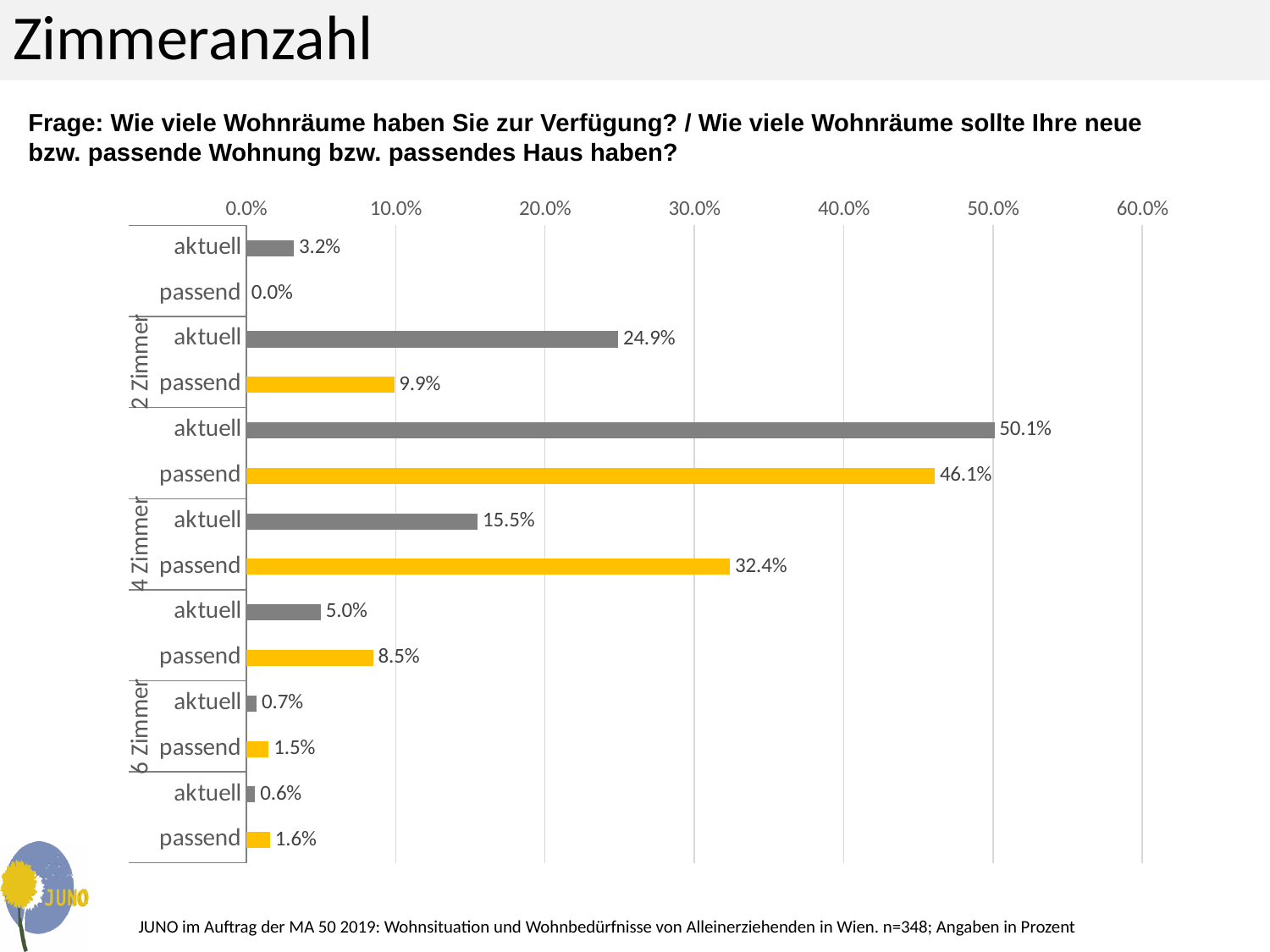

# Zimmeranzahl
Frage: Wie viele Wohnräume haben Sie zur Verfügung? / Wie viele Wohnräume sollte Ihre neue bzw. passende Wohnung bzw. passendes Haus haben?

### Chart

| Category |  |
|---|---|
| aktuell | 0.032 |
| passend | 0.0 |
| aktuell | 0.249 |
| passend | 0.099 |
| aktuell | 0.501 |
| passend | 0.461 |
| aktuell | 0.155 |
| passend | 0.324 |
| aktuell | 0.05 |
| passend | 0.085 |
| aktuell | 0.007 |
| passend | 0.015 |
| aktuell | 0.006 |
| passend | 0.016 |
JUNO im Auftrag der MA 50 2019: Wohnsituation und Wohnbedürfnisse von Alleinerziehenden in Wien. n=348; Angaben in Prozent